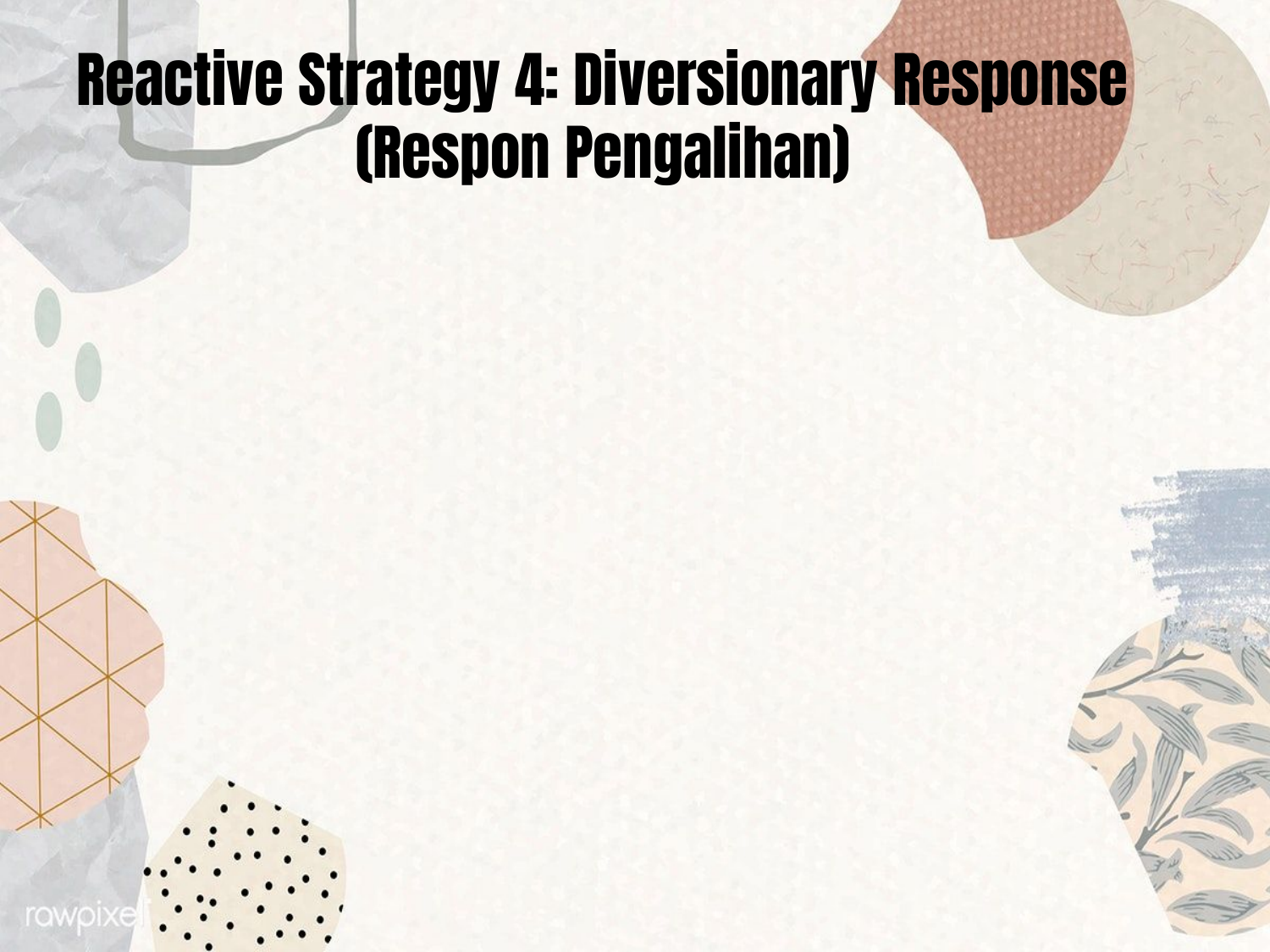

# Reactive Strategy 4: Diversionary Response (Respon Pengalihan)